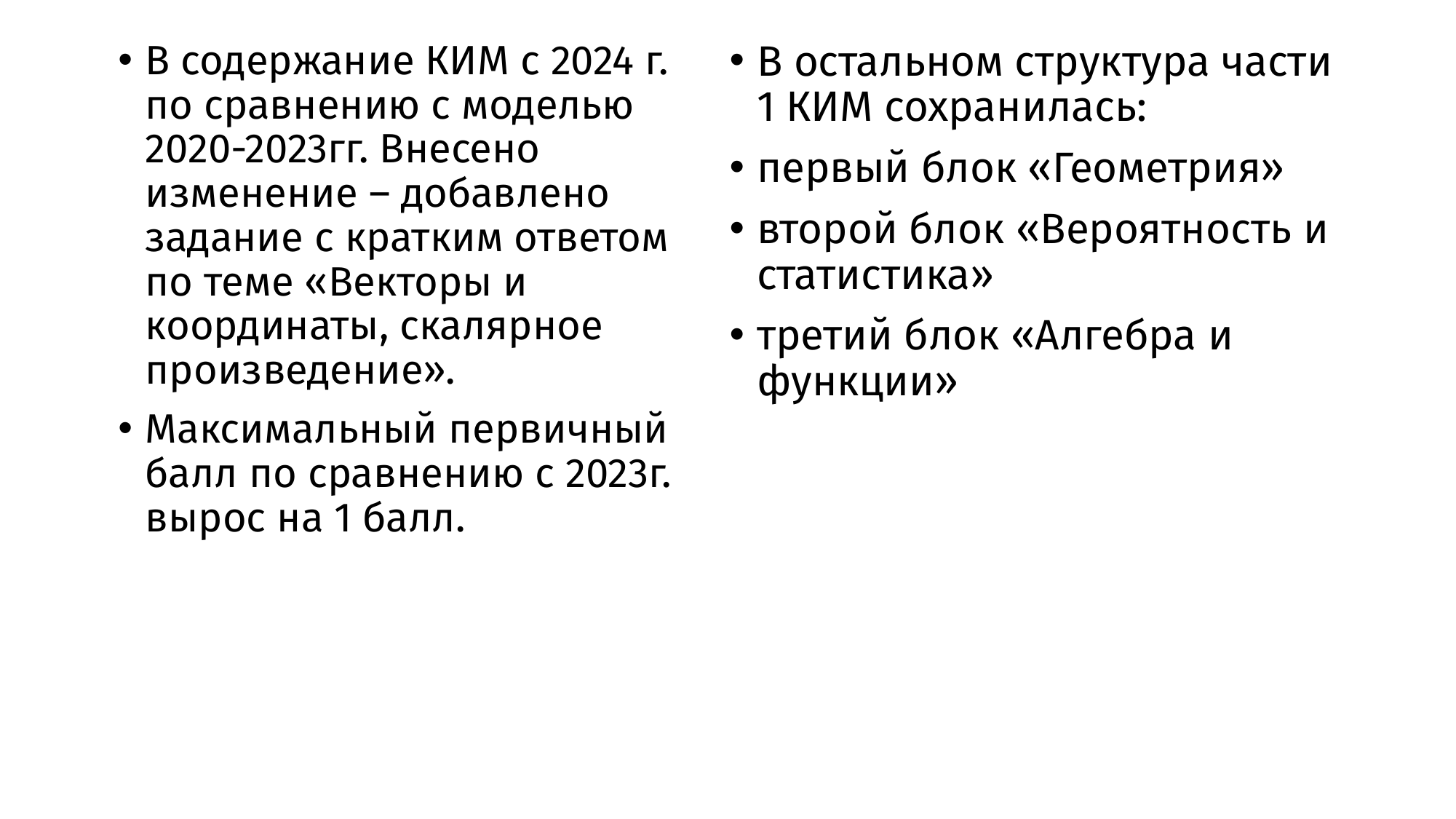

В содержание КИМ с 2024 г. по сравнению с моделью 2020-2023гг. Внесено изменение – добавлено задание с кратким ответом по теме «Векторы и координаты, скалярное произведение».
Максимальный первичный балл по сравнению с 2023г. вырос на 1 балл.
В остальном структура части 1 КИМ сохранилась:
первый блок «Геометрия»
второй блок «Вероятность и статистика»
третий блок «Алгебра и функции»